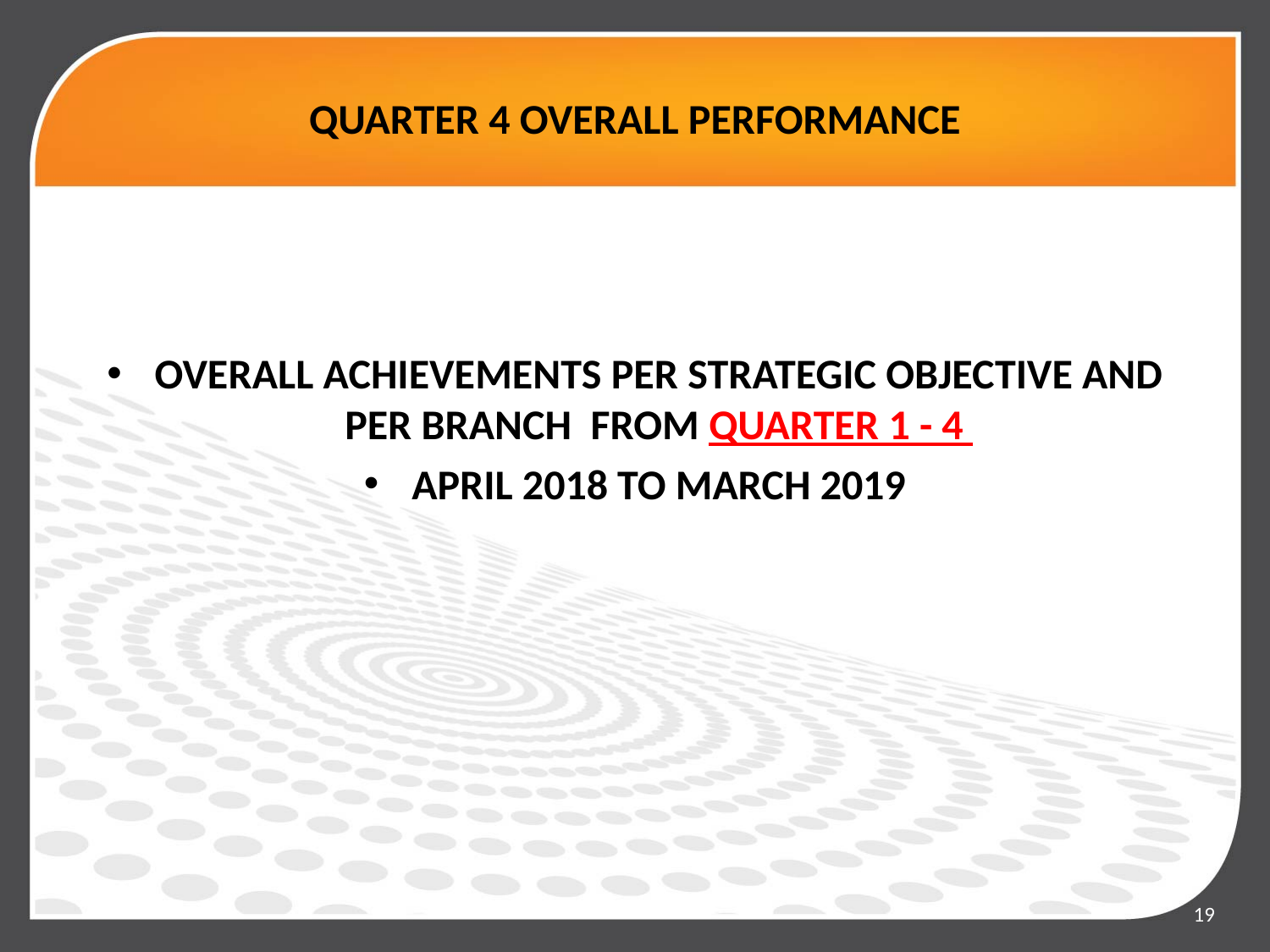

# QUARTER 4 OVERALL PERFORMANCE

OVERALL ACHIEVEMENTS PER STRATEGIC OBJECTIVE AND PER BRANCH  FROM QUARTER 1 - 4
APRIL 2018 TO MARCH 2019

19